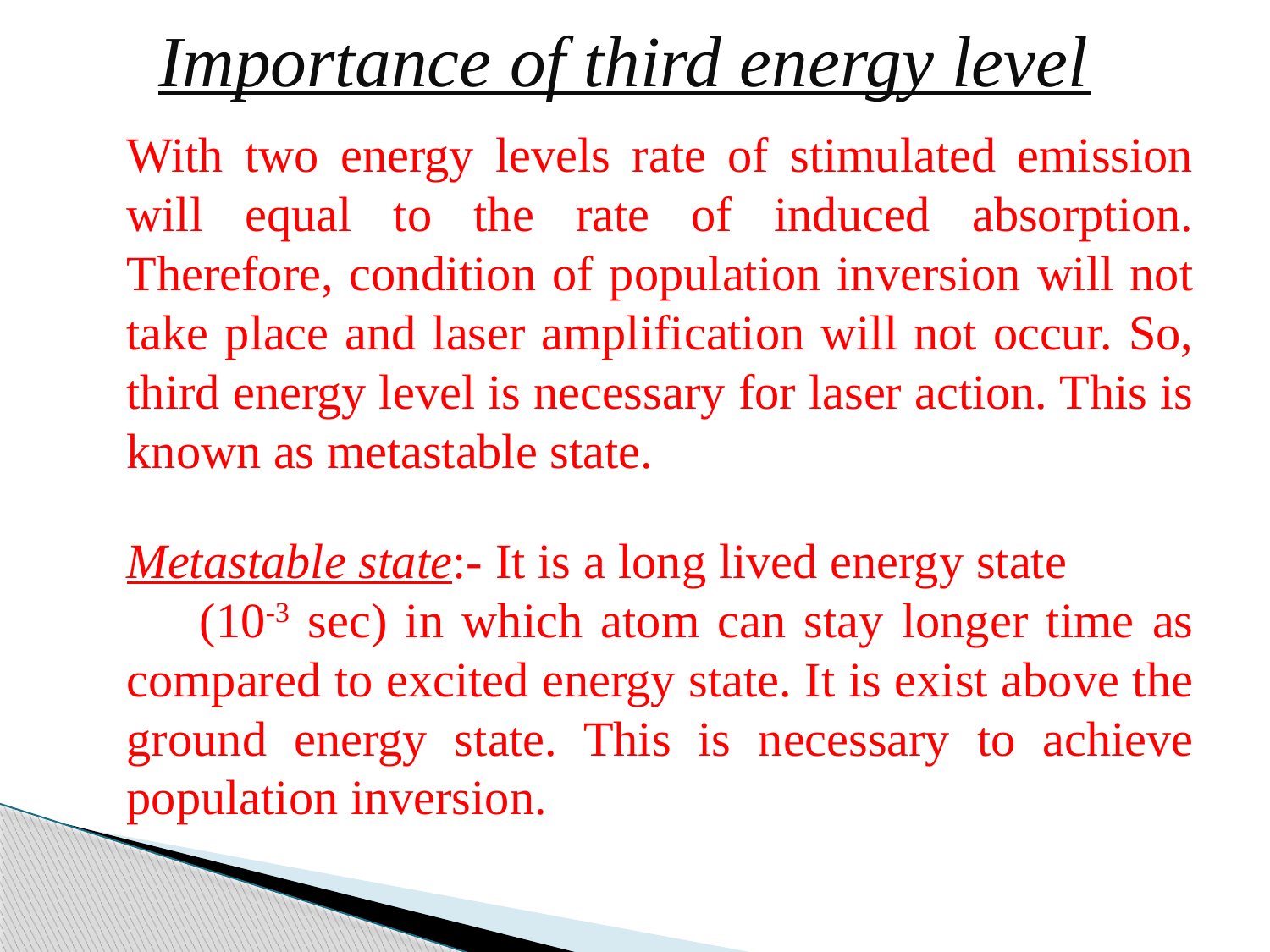

# Importance of third energy level
	With two energy levels rate of stimulated emission will equal to the rate of induced absorption. Therefore, condition of population inversion will not take place and laser amplification will not occur. So, third energy level is necessary for laser action. This is known as metastable state.

	Metastable state:- It is a long lived energy state               (10-3 sec) in which atom can stay longer time as compared to excited energy state. It is exist above the ground energy state. This is necessary to achieve population inversion.